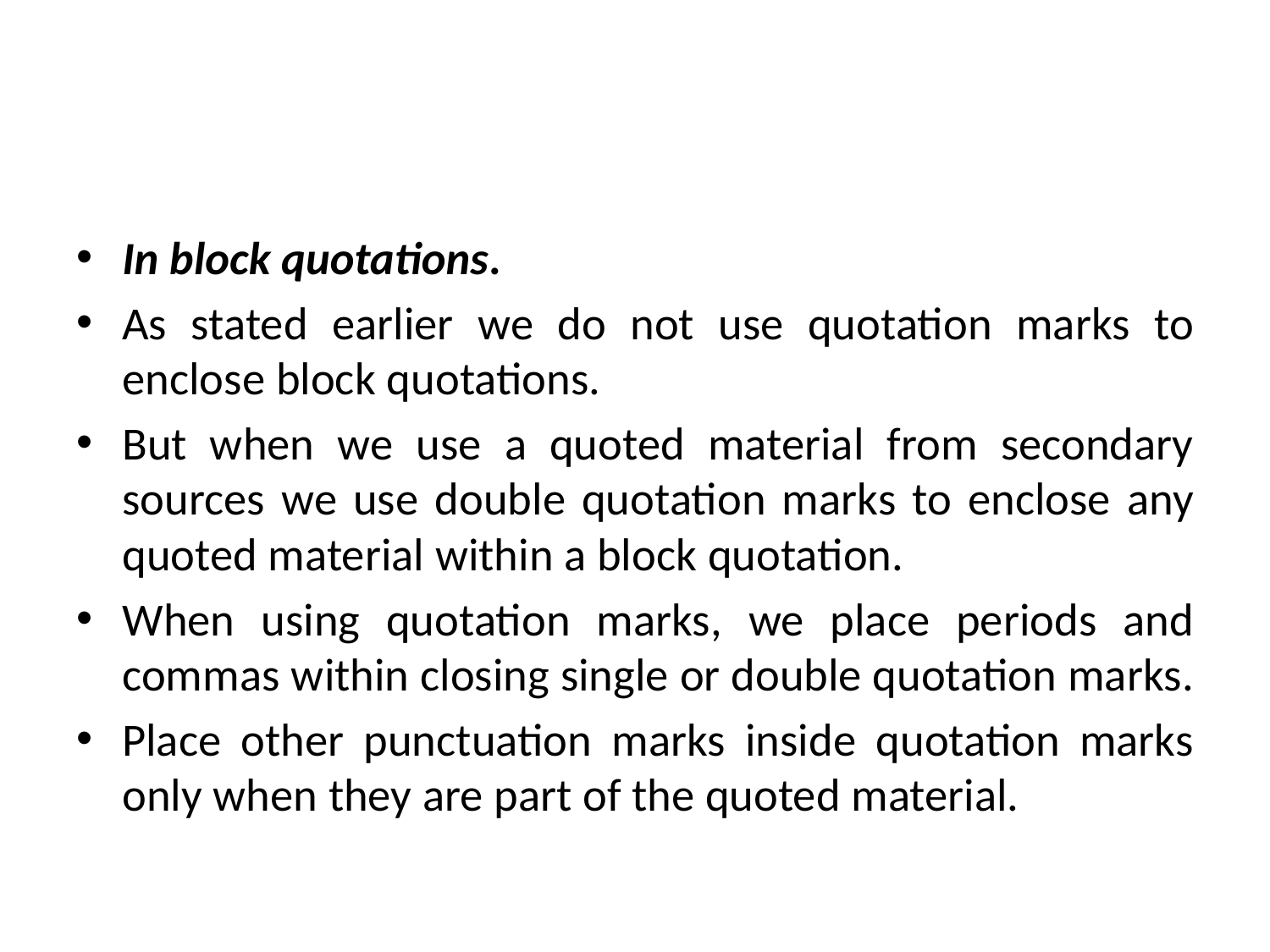

#
In block quotations.
As stated earlier we do not use quotation marks to enclose block quotations.
But when we use a quoted material from secondary sources we use double quotation marks to enclose any quoted material within a block quotation.
When using quotation marks, we place periods and commas within closing single or double quotation marks.
Place other punctuation marks inside quotation marks only when they are part of the quoted material.